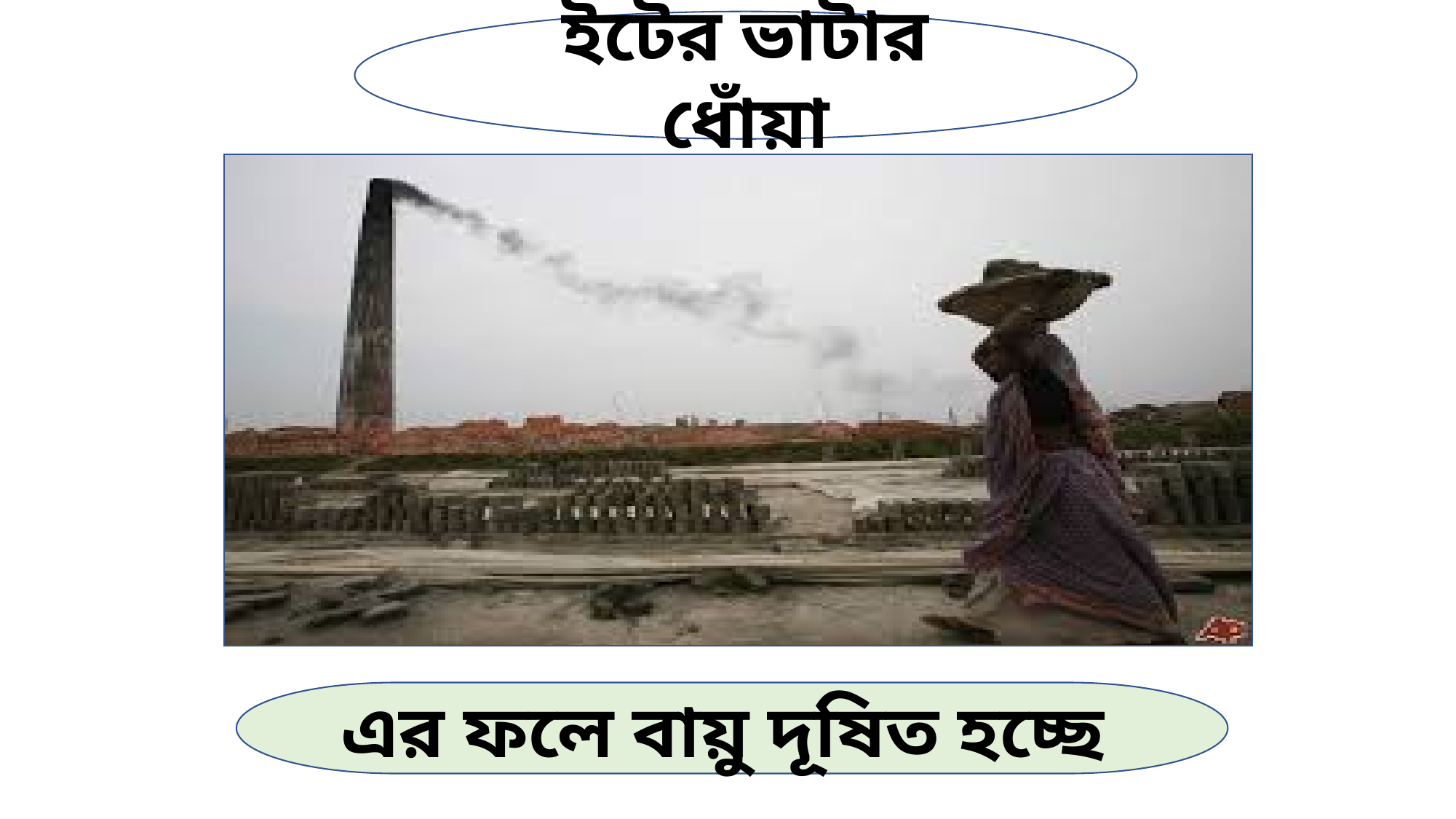

ইটের ভাটার ধোঁয়া

এর ফলে বায়ু দূষিত হচ্ছে